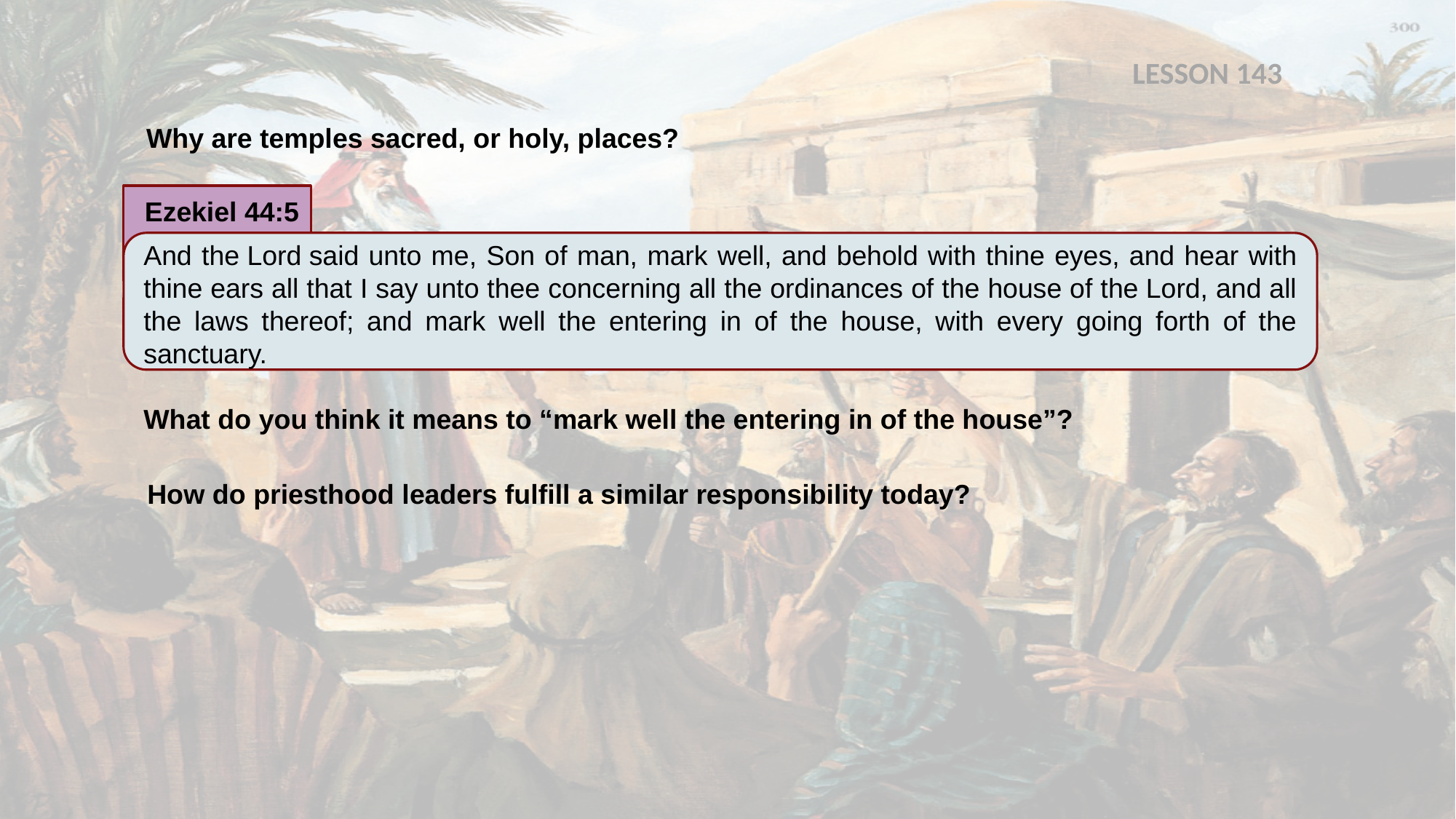

LESSON 143
Why are temples sacred, or holy, places?

Ezekiel 44:5
And the Lord said unto me, Son of man, mark well, and behold with thine eyes, and hear with thine ears all that I say unto thee concerning all the ordinances of the house of the Lord, and all the laws thereof; and mark well the entering in of the house, with every going forth of the sanctuary.

What do you think it means to “mark well the entering in of the house”?
How do priesthood leaders fulfill a similar responsibility today?